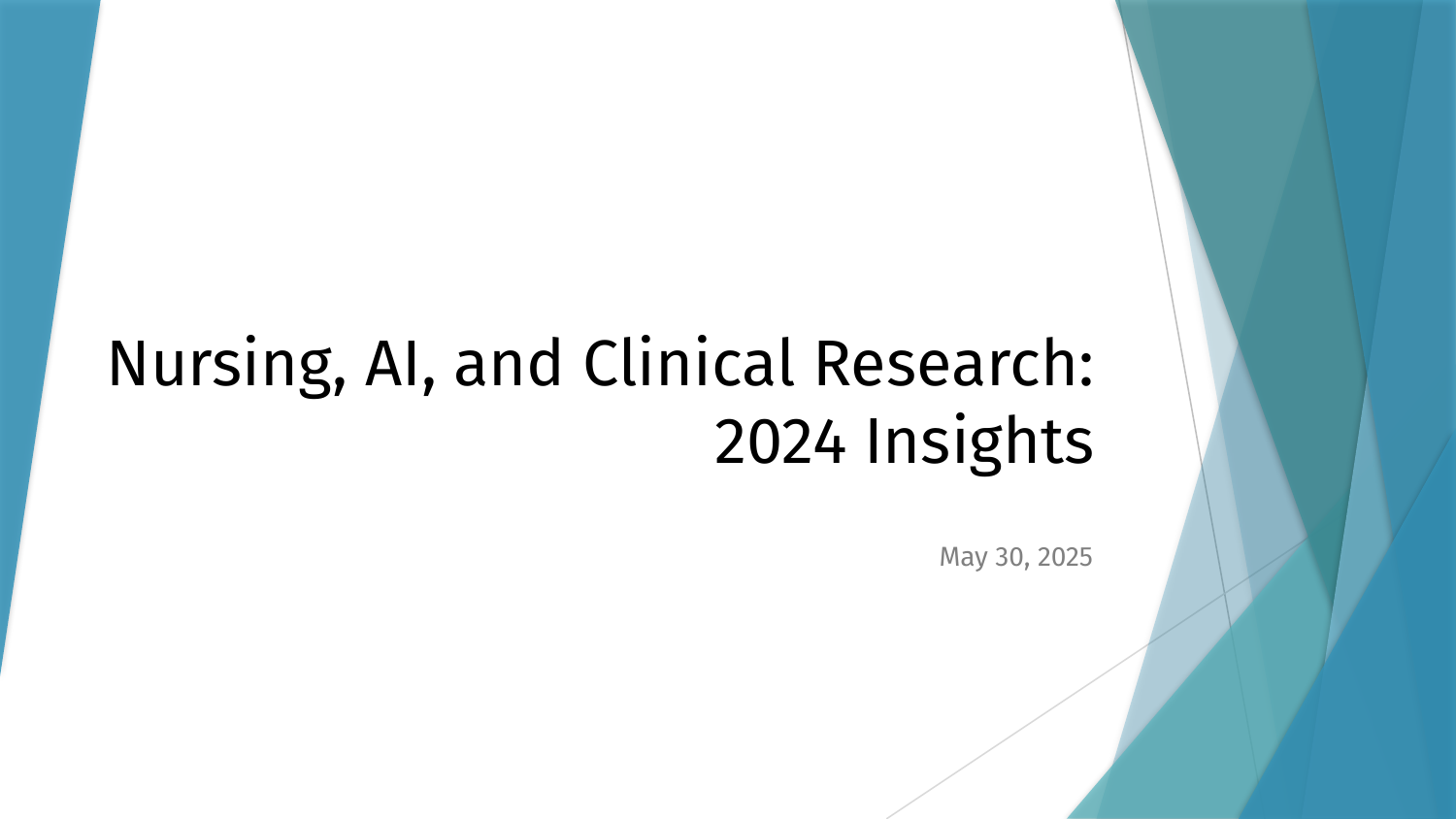

# Nursing, AI, and Clinical Research: 2024 Insights

May 30, 2025